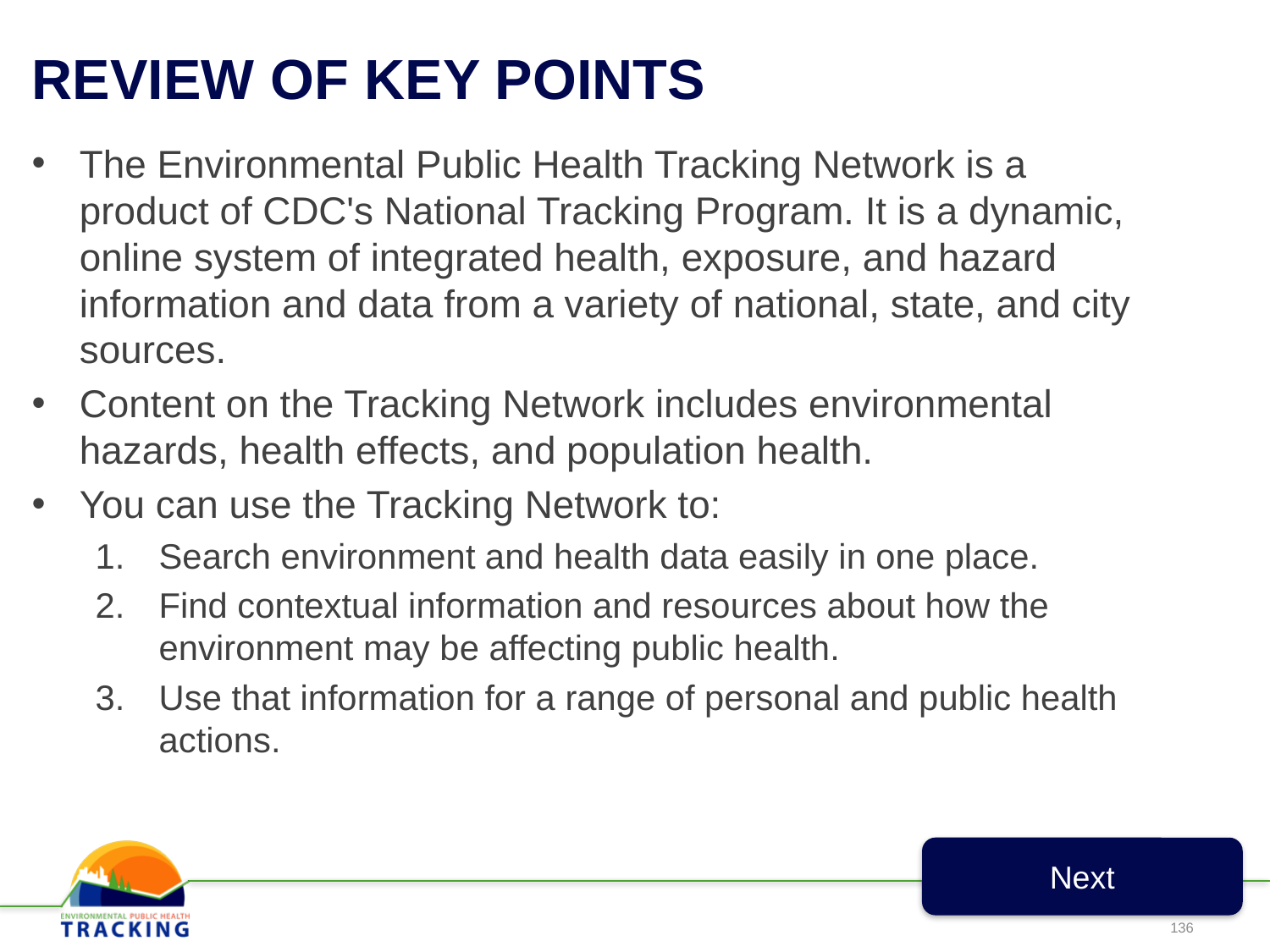

REVIEW OF KEY POINTS
The Environmental Public Health Tracking Network is a product of CDC's National Tracking Program. It is a dynamic, online system of integrated health, exposure, and hazard information and data from a variety of national, state, and city sources.
Content on the Tracking Network includes environmental hazards, health effects, and population health.
You can use the Tracking Network to:
Search environment and health data easily in one place.
Find contextual information and resources about how the environment may be affecting public health.
Use that information for a range of personal and public health actions.
Next
136